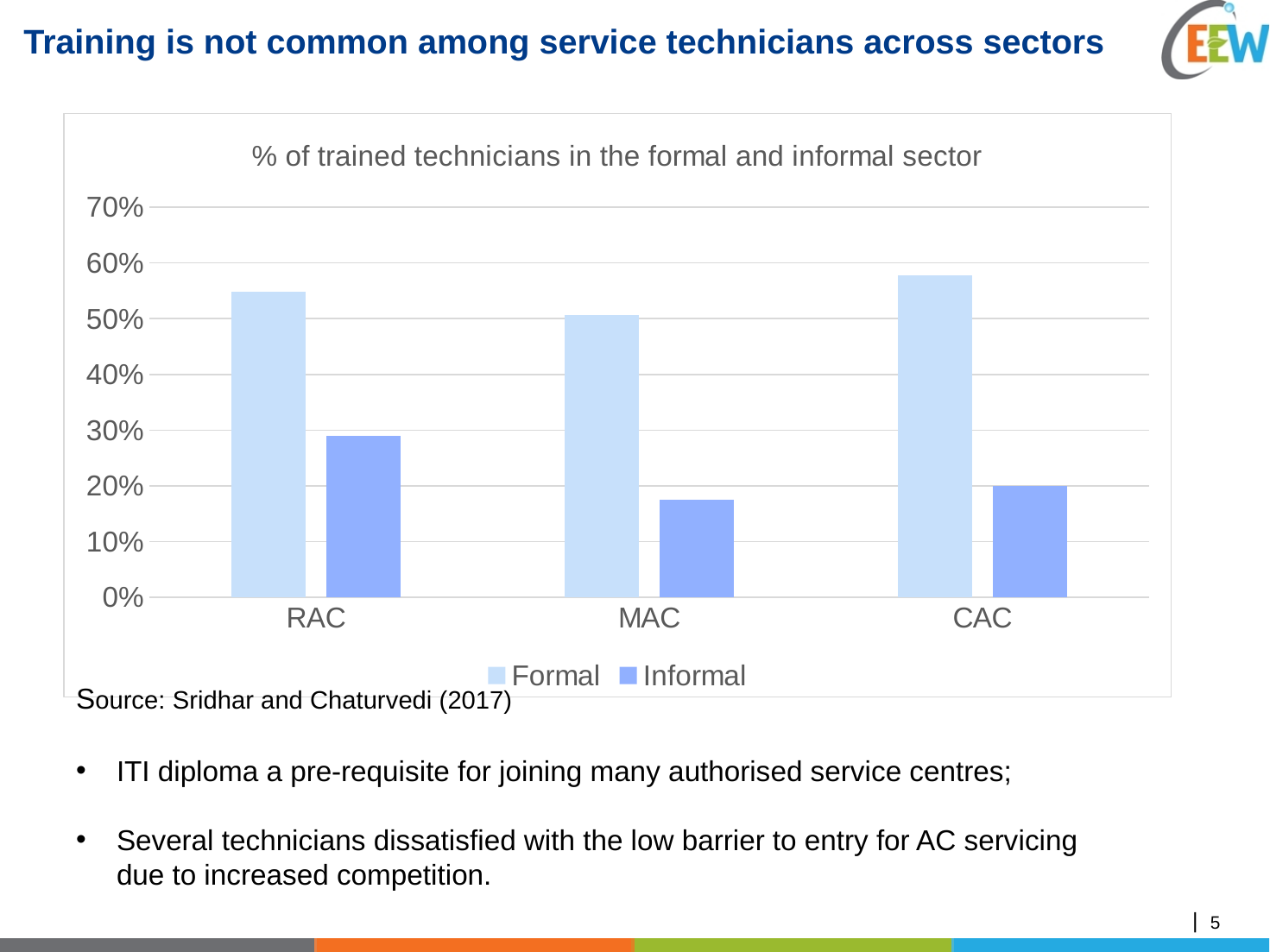

5
# Training is not common among service technicians across sectors

### Chart: % of trained technicians in the formal and informal sector

| Category | Formal | Informal |
|---|---|---|
| RAC | 0.549 | 0.289 |
| MAC | 0.507 | 0.175 |
| CAC | 0.578 | 0.2 |
Source: Sridhar and Chaturvedi (2017)
ITI diploma a pre-requisite for joining many authorised service centres;

Several technicians dissatisfied with the low barrier to entry for AC servicing due to increased competition.